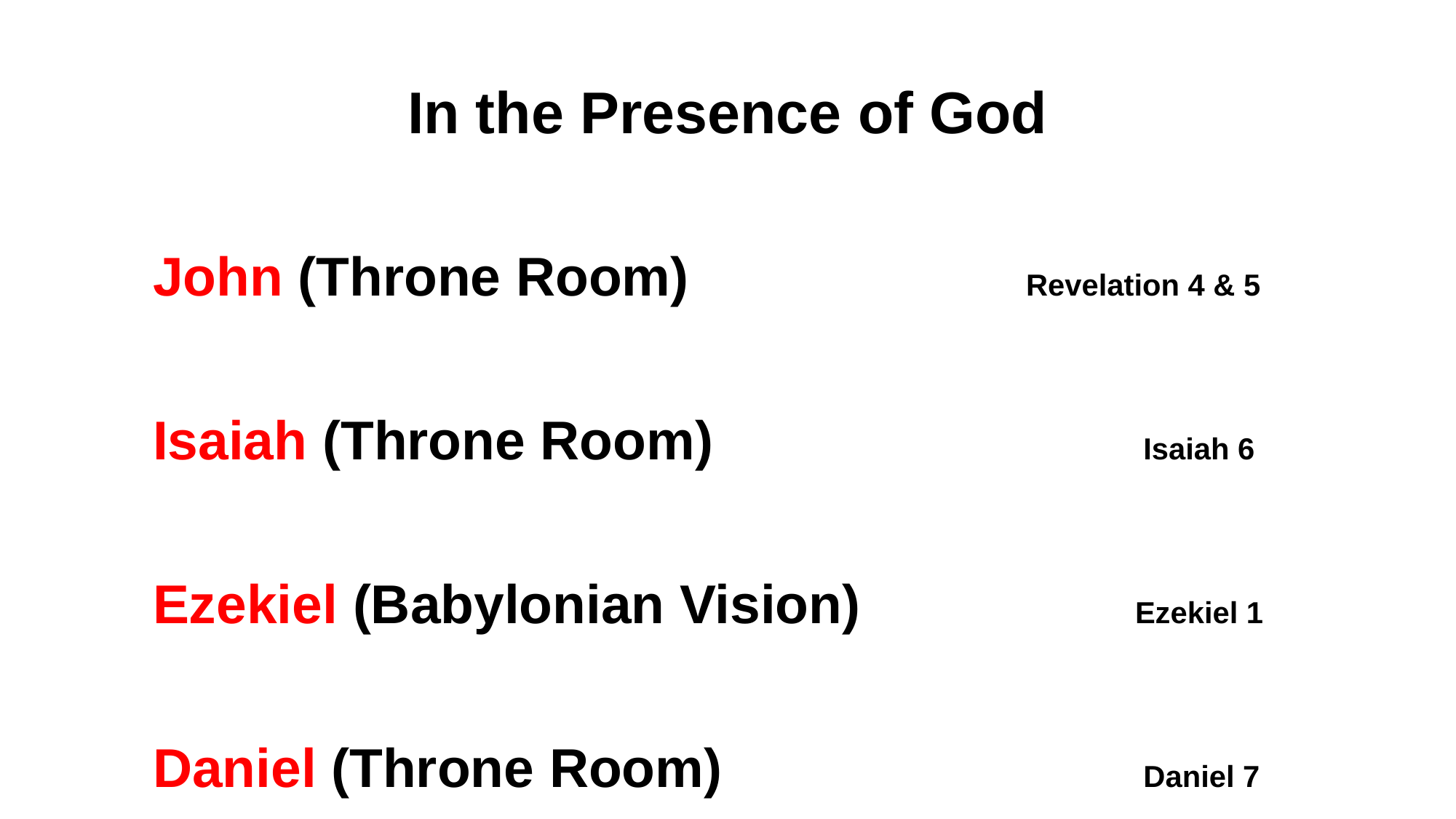

In the Presence of God
John (Throne Room)				Revelation 4 & 5
Isaiah (Throne Room)				 Isaiah 6
Ezekiel (Babylonian Vision)			Ezekiel 1
Daniel (Throne Room)				 Daniel 7